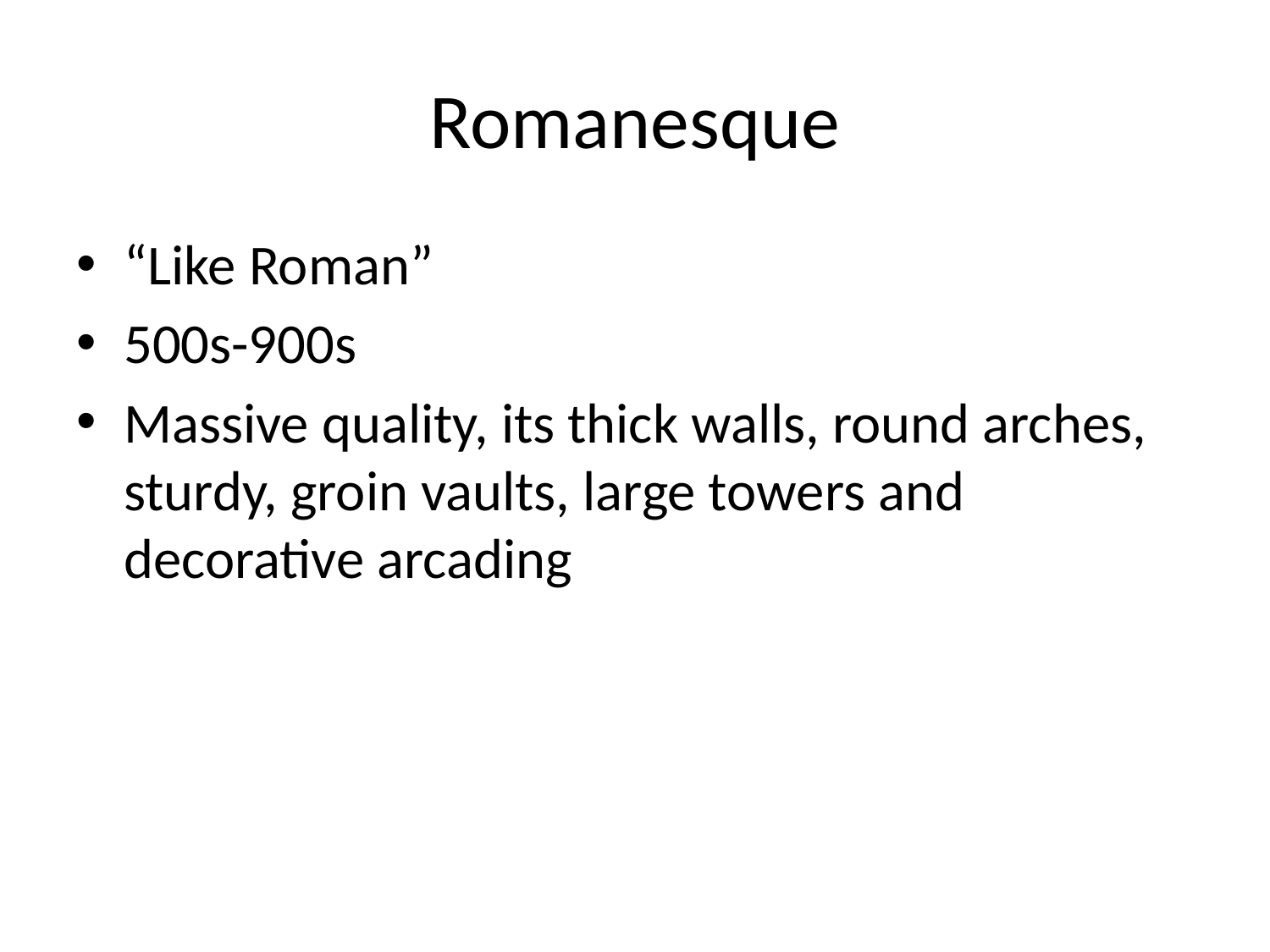

# Romanesque
“Like Roman”
500s-900s
Massive quality, its thick walls, round arches, sturdy, groin vaults, large towers and decorative arcading